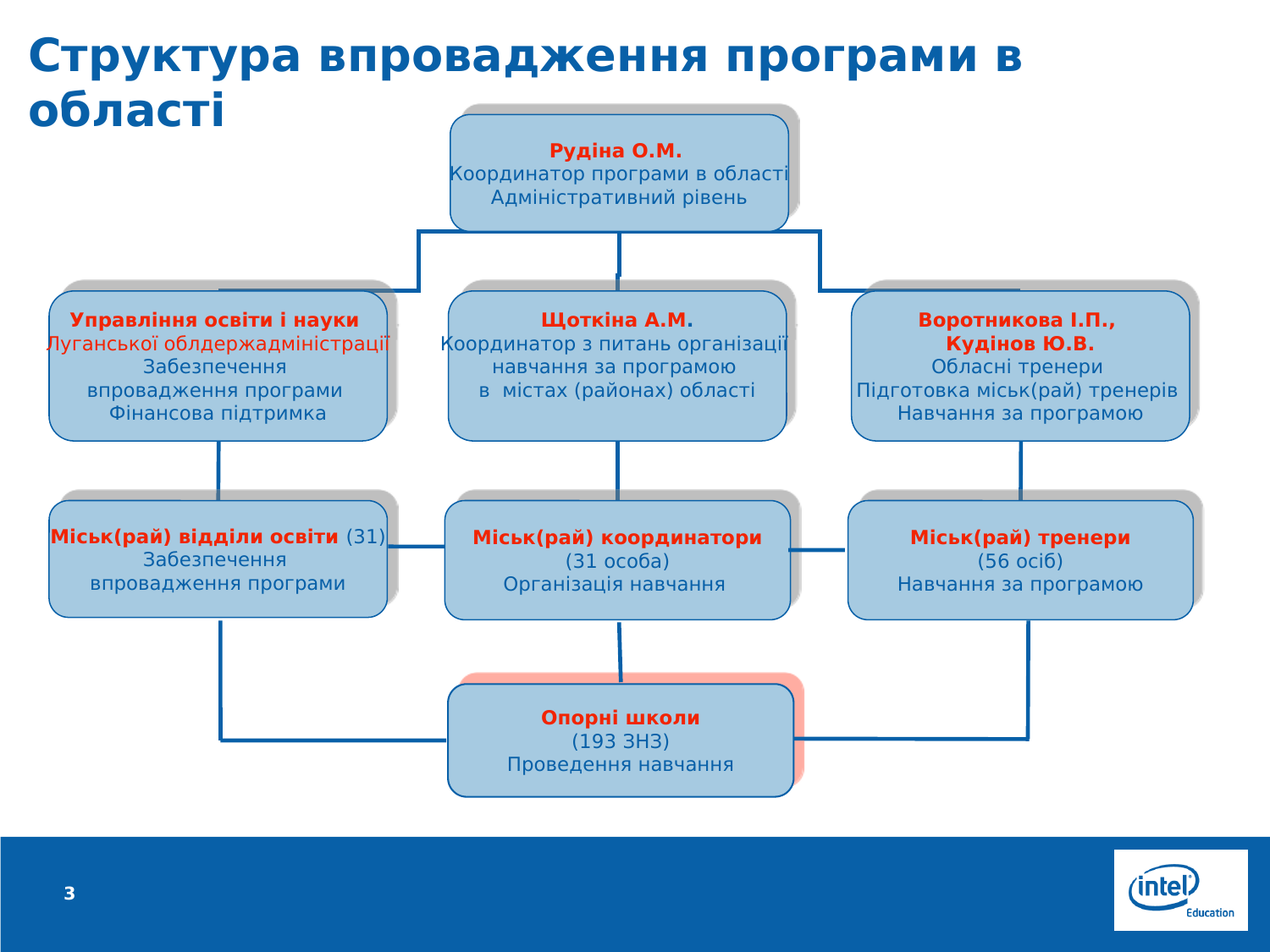

# Структура впровадження програми в області

Рудіна О.М.
Координатор програми в області
Адміністративний рівень

Управління освіти і науки
Луганської облдержадміністрації
Забезпечення
впровадження програми
Фінансова підтримка
Щоткіна А.М.
Координатор з питань організації
навчання за програмою
в  містах (районах) області

Воротникова І.П.,
Кудінов Ю.В.
Обласні тренери
Підготовка міськ(рай) тренерів
Навчання за програмою

Міськ(рай) відділи освіти (31)
Забезпечення
впровадження програми
Міськ(рай) координатори
(31 особа)
Організація навчання
Міськ(рай) тренери
(56 осіб)
Навчання за програмою

Опорні школи
(193 ЗНЗ)
Проведення навчання

3